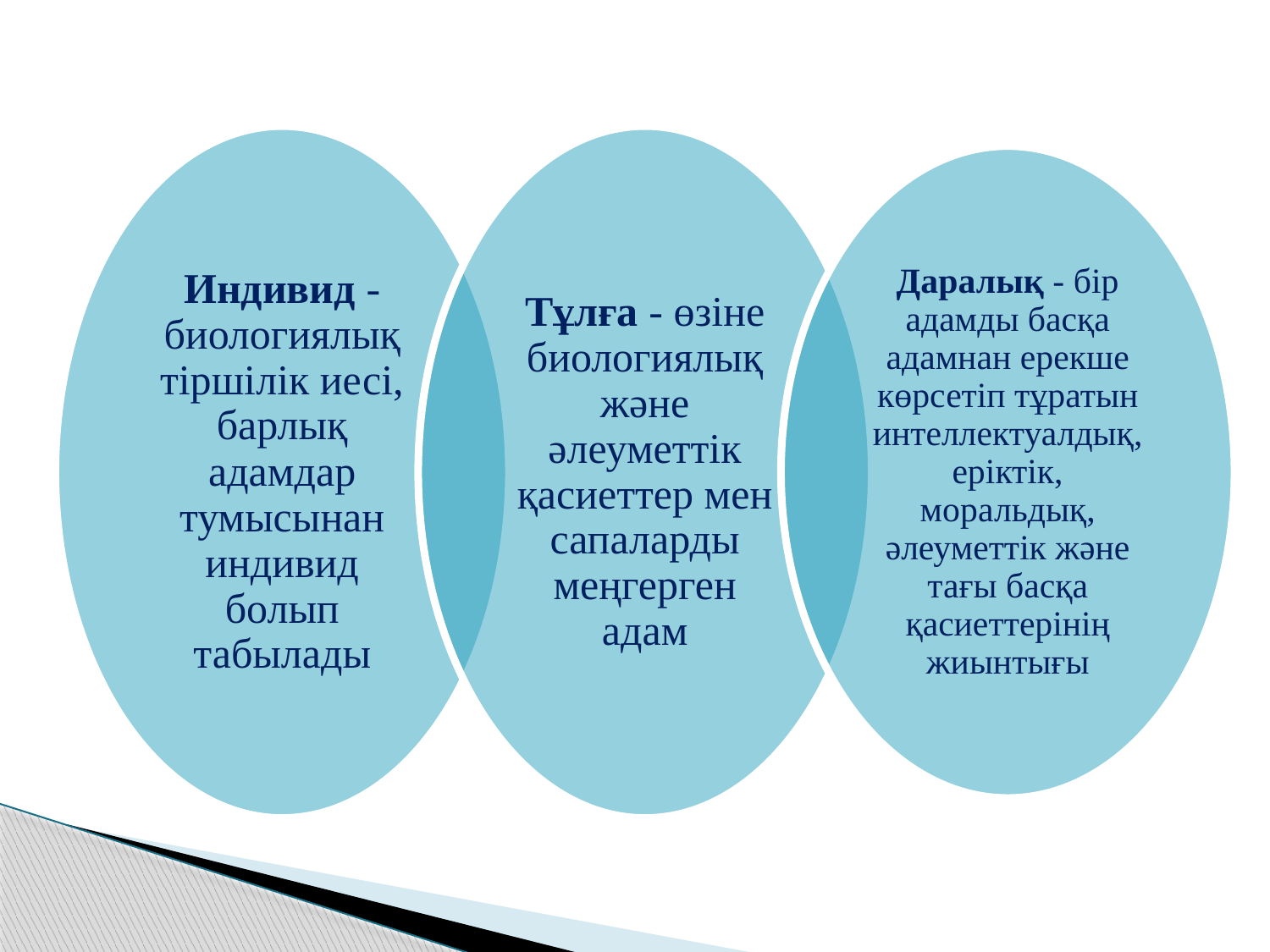

Индивид - биологиялық тіршілік иесі, барлық адамдар тумысынан индивид болып табылады
Тұлға - өзіне биологиялық және әлеуметтік қасиеттер мен сапаларды меңгерген адам
Даралық - бір адамды басқа адамнан ерекше көрсетіп тұратын интеллектуалдық, еріктік, моральдық, әлеуметтік және тағы басқа қасиеттерінің жиынтығы